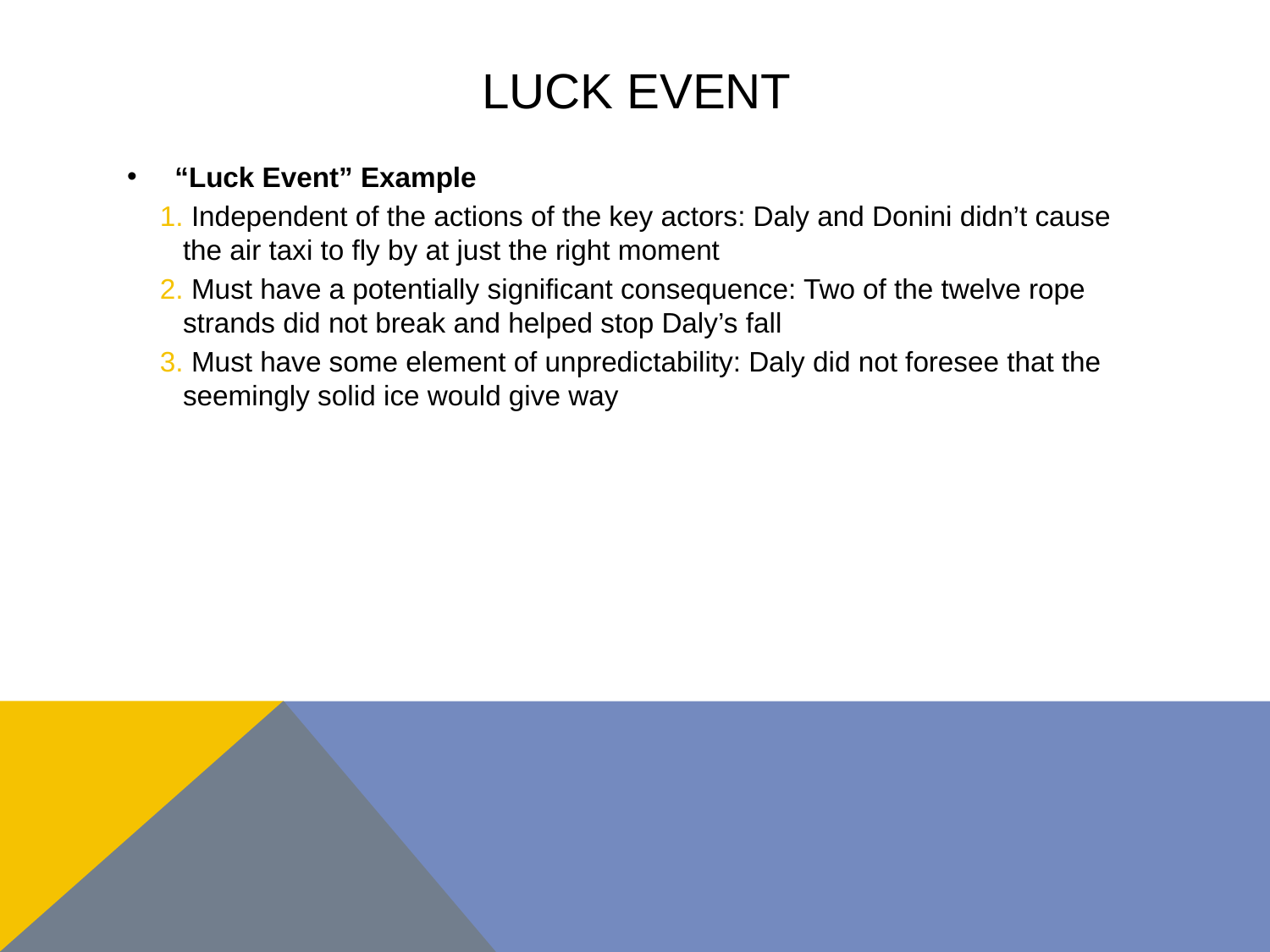

# Luck Event
“Luck Event” Example
 Independent of the actions of the key actors: Daly and Donini didn’t cause the air taxi to fly by at just the right moment
 Must have a potentially significant consequence: Two of the twelve rope strands did not break and helped stop Daly’s fall
 Must have some element of unpredictability: Daly did not foresee that the seemingly solid ice would give way